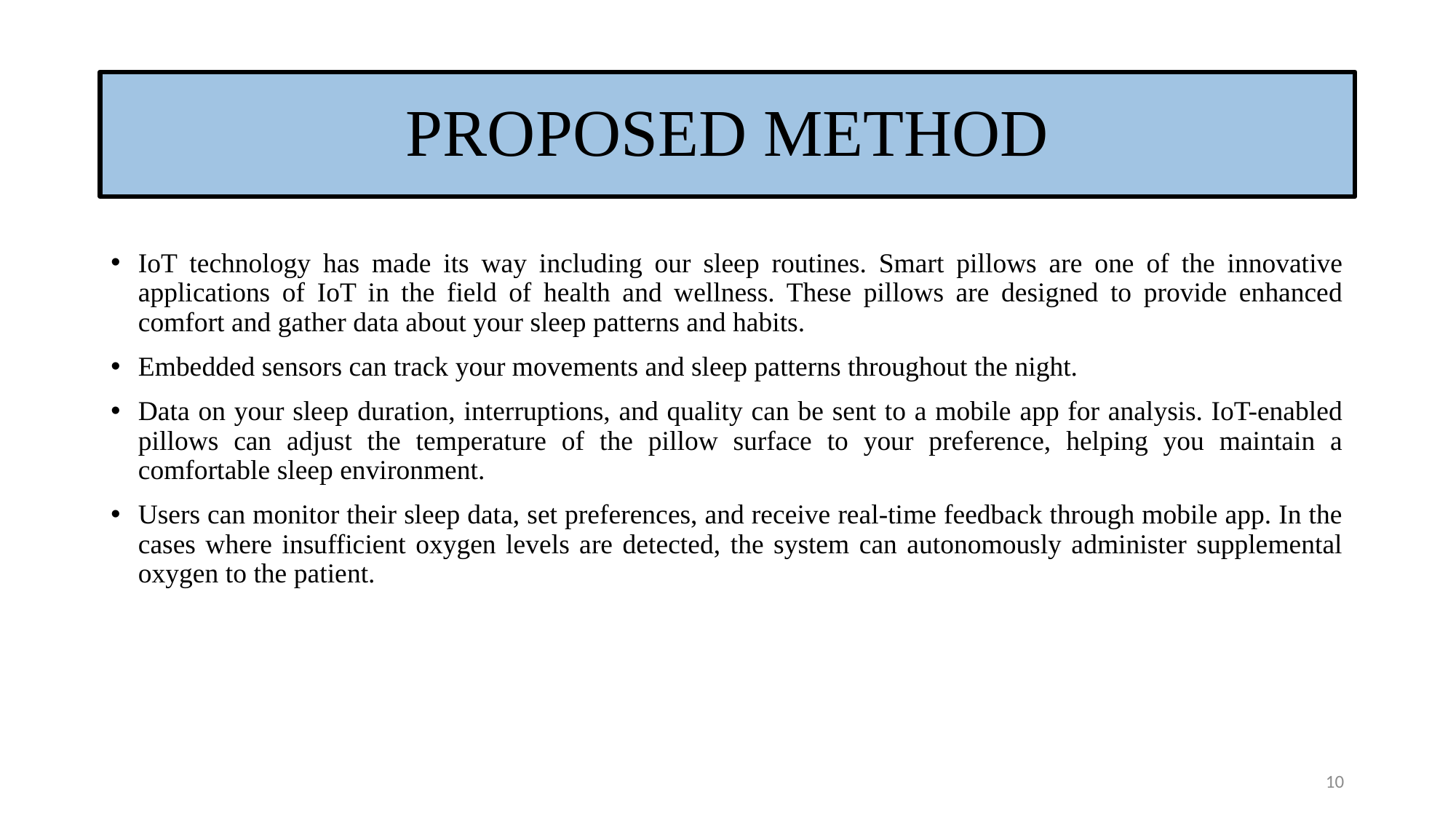

PROPOSED METHOD
IoT technology has made its way including our sleep routines. Smart pillows are one of the innovative applications of IoT in the field of health and wellness. These pillows are designed to provide enhanced comfort and gather data about your sleep patterns and habits.
Embedded sensors can track your movements and sleep patterns throughout the night.
Data on your sleep duration, interruptions, and quality can be sent to a mobile app for analysis. IoT-enabled pillows can adjust the temperature of the pillow surface to your preference, helping you maintain a comfortable sleep environment.
Users can monitor their sleep data, set preferences, and receive real-time feedback through mobile app. In the cases where insufficient oxygen levels are detected, the system can autonomously administer supplemental oxygen to the patient.
10